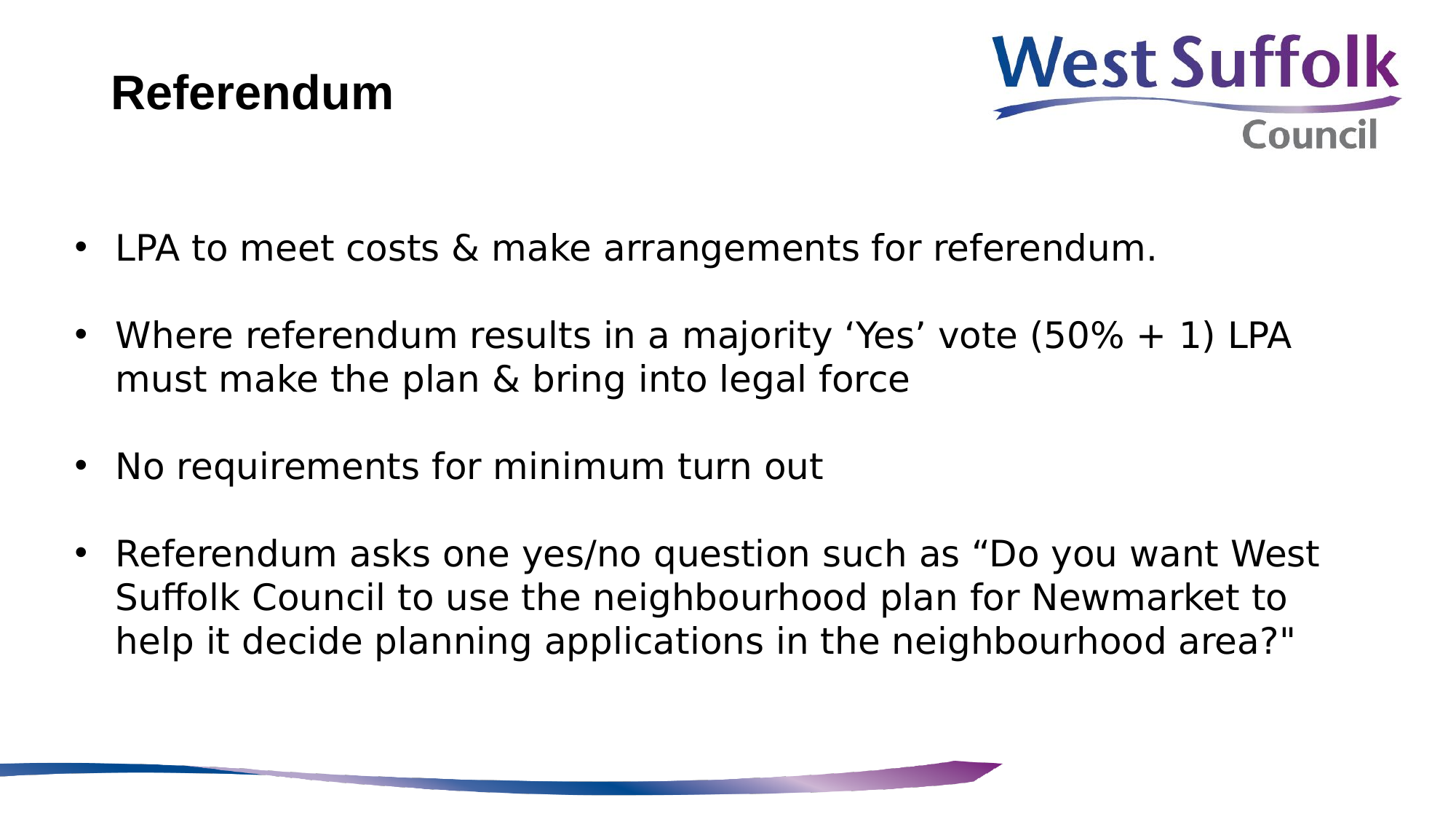

# Referendum

LPA to meet costs & make arrangements for referendum.

Where referendum results in a majority ‘Yes’ vote (50% + 1) LPA must make the plan & bring into legal force

No requirements for minimum turn out

Referendum asks one yes/no question such as “Do you want West Suffolk Council to use the neighbourhood plan for Newmarket to help it decide planning applications in the neighbourhood area?"